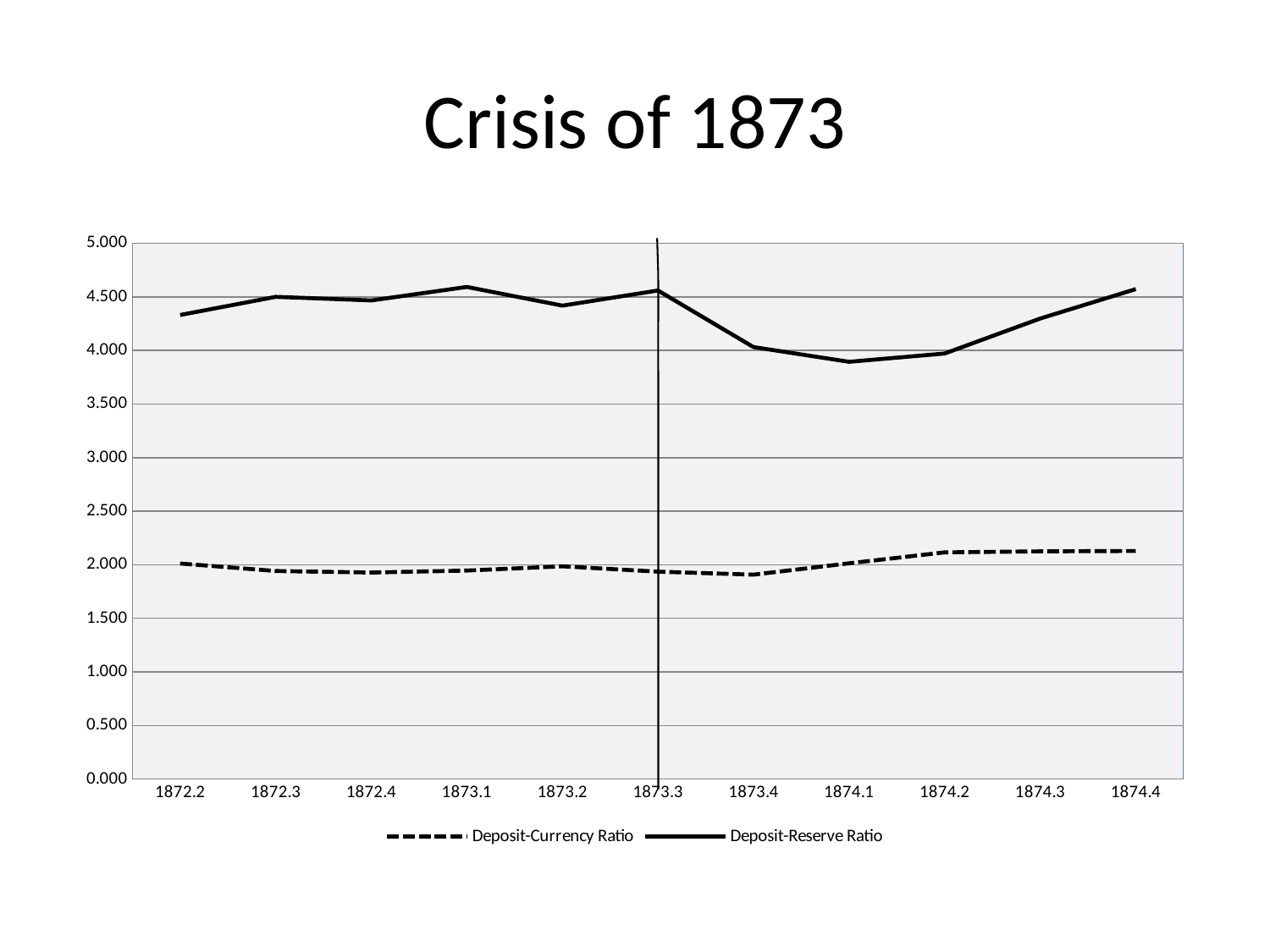

# Crisis of 1873

### Chart

| Category |  |  |
|---|---|---|
| 1872.2 | 2.0112359550561787 | 4.3306451612903265 |
| 1872.3 | 1.9414990859232175 | 4.500000000000001 |
| 1872.4 | 1.9268738574040218 | 4.466101694915254 |
| 1873.1 | 1.9454545454545453 | 4.592274678111585 |
| 1873.2 | 1.9852670349907933 | 4.418032786885246 |
| 1873.3 | 1.935251798561151 | 4.559322033898308 |
| 1873.4 | 1.9075785582255083 | 4.031250000000003 |
| 1874.1 | 2.013257575757577 | 3.8937728937728933 |
| 1874.2 | 2.1153846153846154 | 3.971119133574006 |
| 1874.3 | 2.1245283018867935 | 4.297709923664124 |
| 1874.4 | 2.128491620111733 | 4.572 |